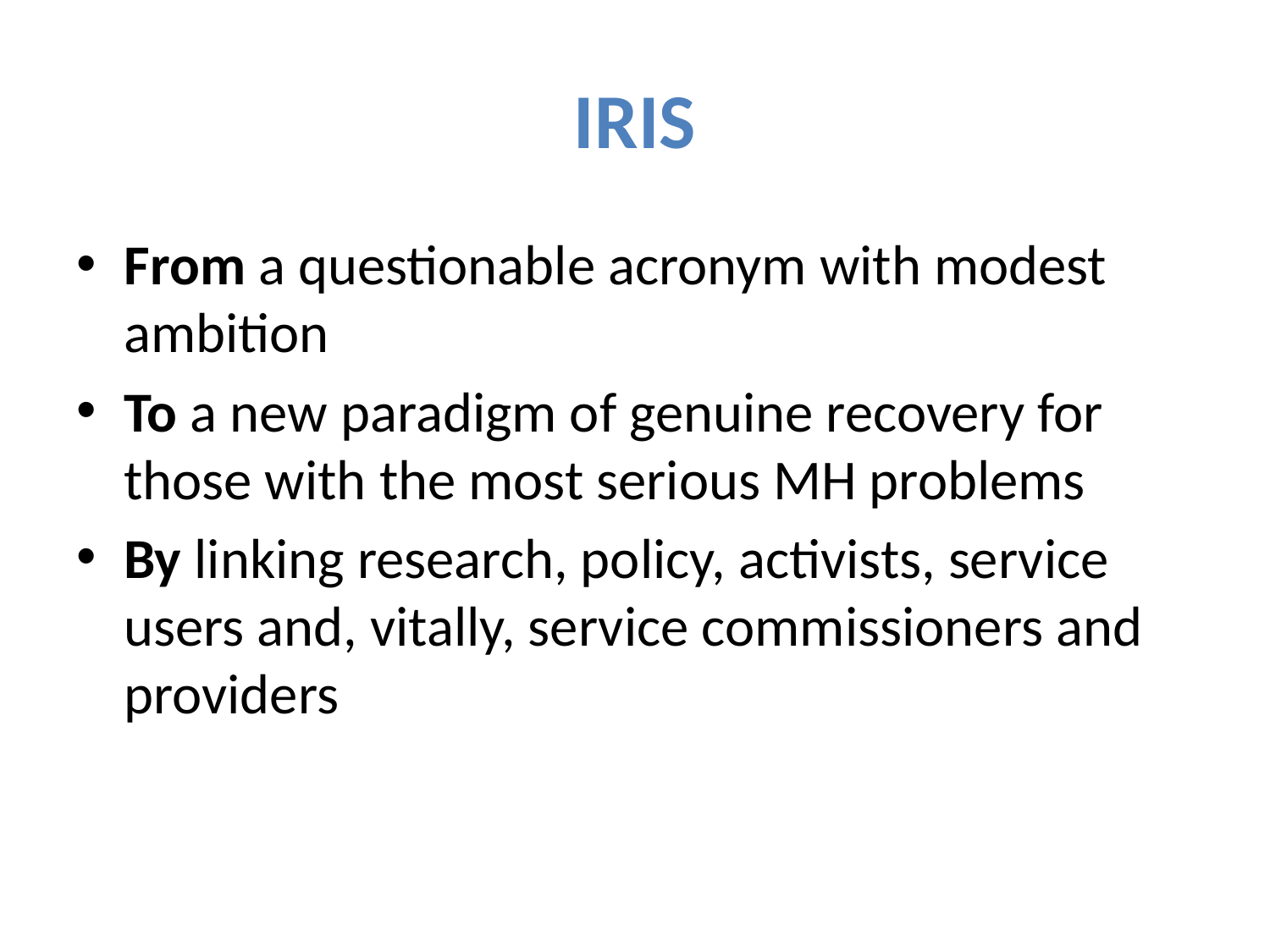

# IRIS
From a questionable acronym with modest ambition
To a new paradigm of genuine recovery for those with the most serious MH problems
By linking research, policy, activists, service users and, vitally, service commissioners and providers